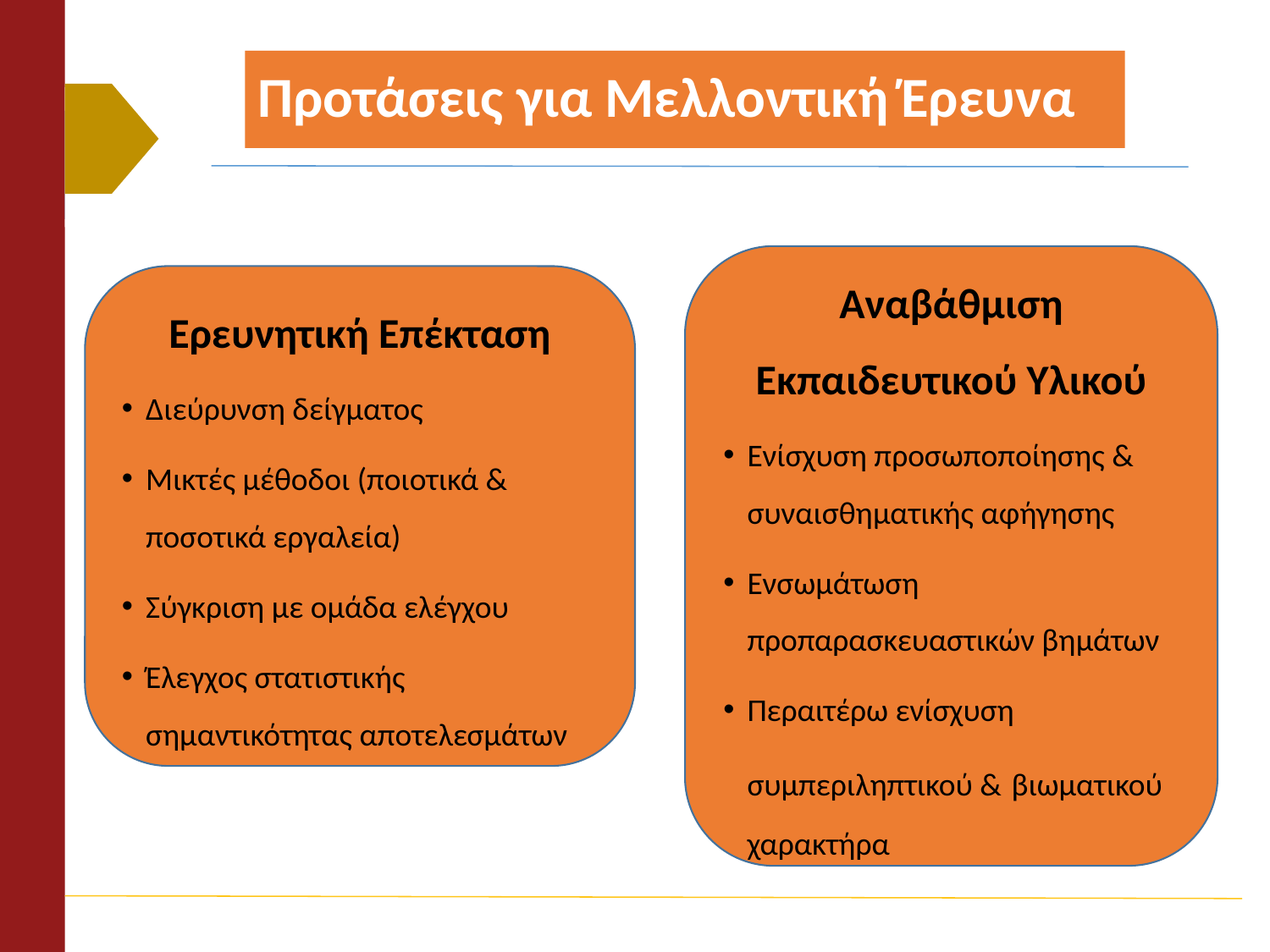

# Προτάσεις για Μελλοντική Έρευνα
Αναβάθμιση Εκπαιδευτικού Υλικού
Ενίσχυση προσωποποίησης & συναισθηματικής αφήγησης
Ενσωμάτωση προπαρασκευαστικών βημάτων
Περαιτέρω ενίσχυση συμπεριληπτικού & βιωματικού χαρακτήρα
Ερευνητική Επέκταση
Διεύρυνση δείγματος
Μικτές μέθοδοι (ποιοτικά & ποσοτικά εργαλεία)
Σύγκριση με ομάδα ελέγχου
Έλεγχος στατιστικής σημαντικότητας αποτελεσμάτων